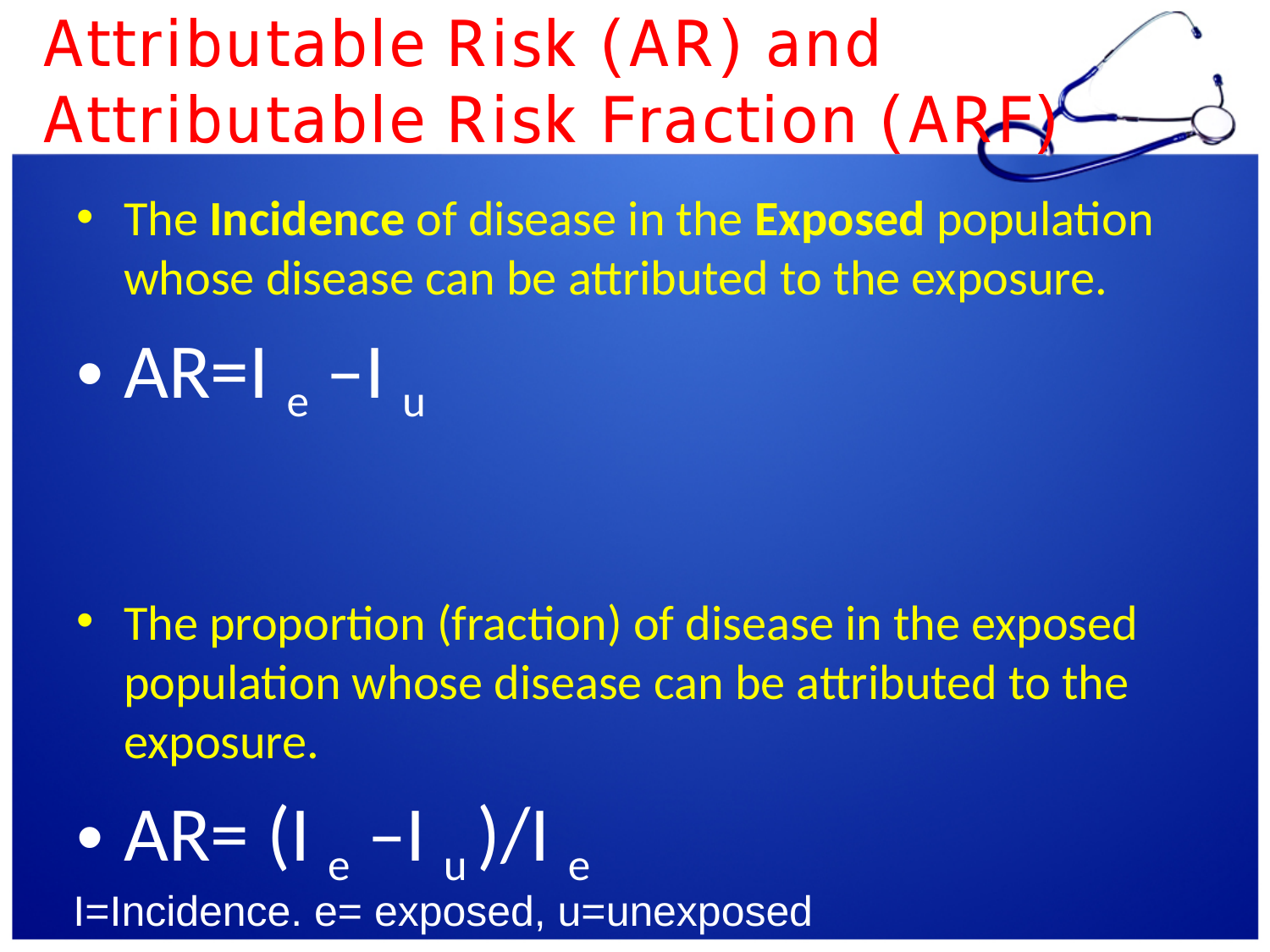

# Attributable Risk (AR) and Attributable Risk Fraction (ARF)
The Incidence of disease in the Exposed population whose disease can be attributed to the exposure.
AR=I e –I u

The proportion (fraction) of disease in the exposed population whose disease can be attributed to the exposure.
AR= (I e –I u )/I e

I=Incidence. e= exposed, u=unexposed